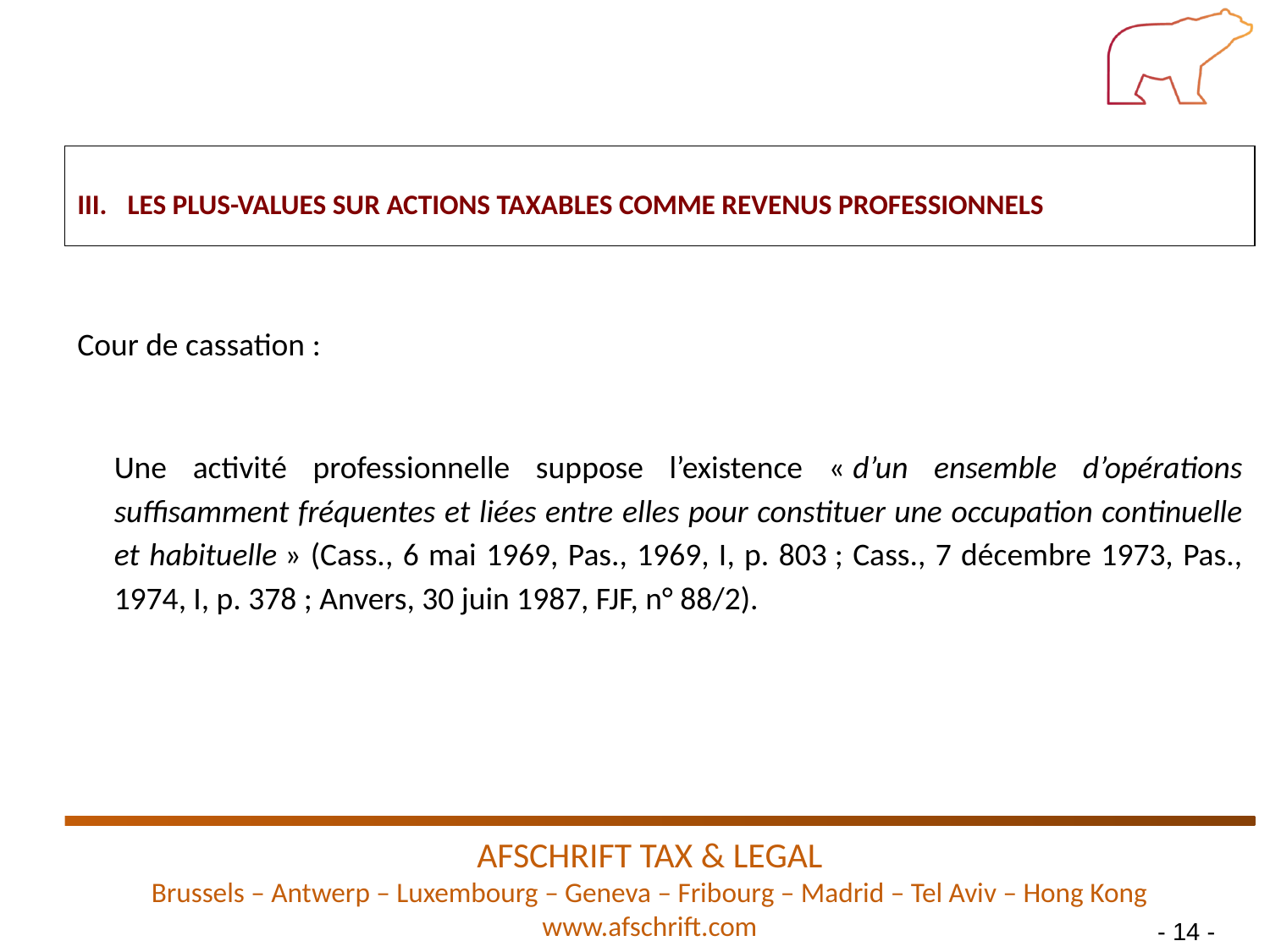

III.	LES PLUS-VALUES SUR ACTIONS TAXABLES COMME REVENUS PROFESSIONNELS

Cour de cassation :

Une activité professionnelle suppose l’existence « d’un ensemble d’opérations suffisamment fréquentes et liées entre elles pour constituer une occupation continuelle et habituelle » (Cass., 6 mai 1969, Pas., 1969, I, p. 803 ; Cass., 7 décembre 1973, Pas., 1974, I, p. 378 ; Anvers, 30 juin 1987, FJF, n° 88/2).